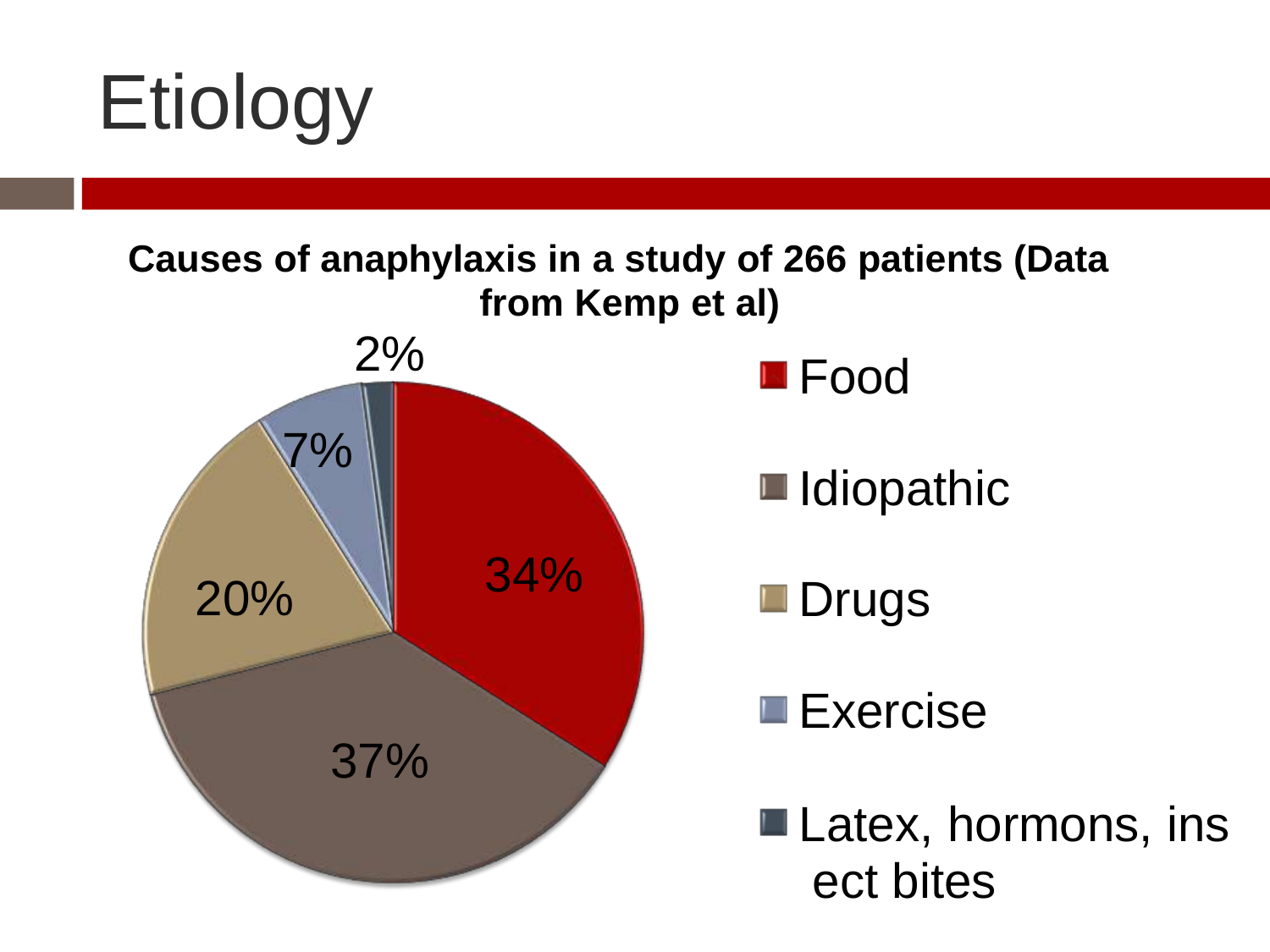

# Etiology
Causes of anaphylaxis in a study of 266 patients (Data  from Kemp et al)
2%
Food

7%

Idiopathic

34%
20%
Drugs

Exercise

37%
Latex, hormons, ins  ect bites